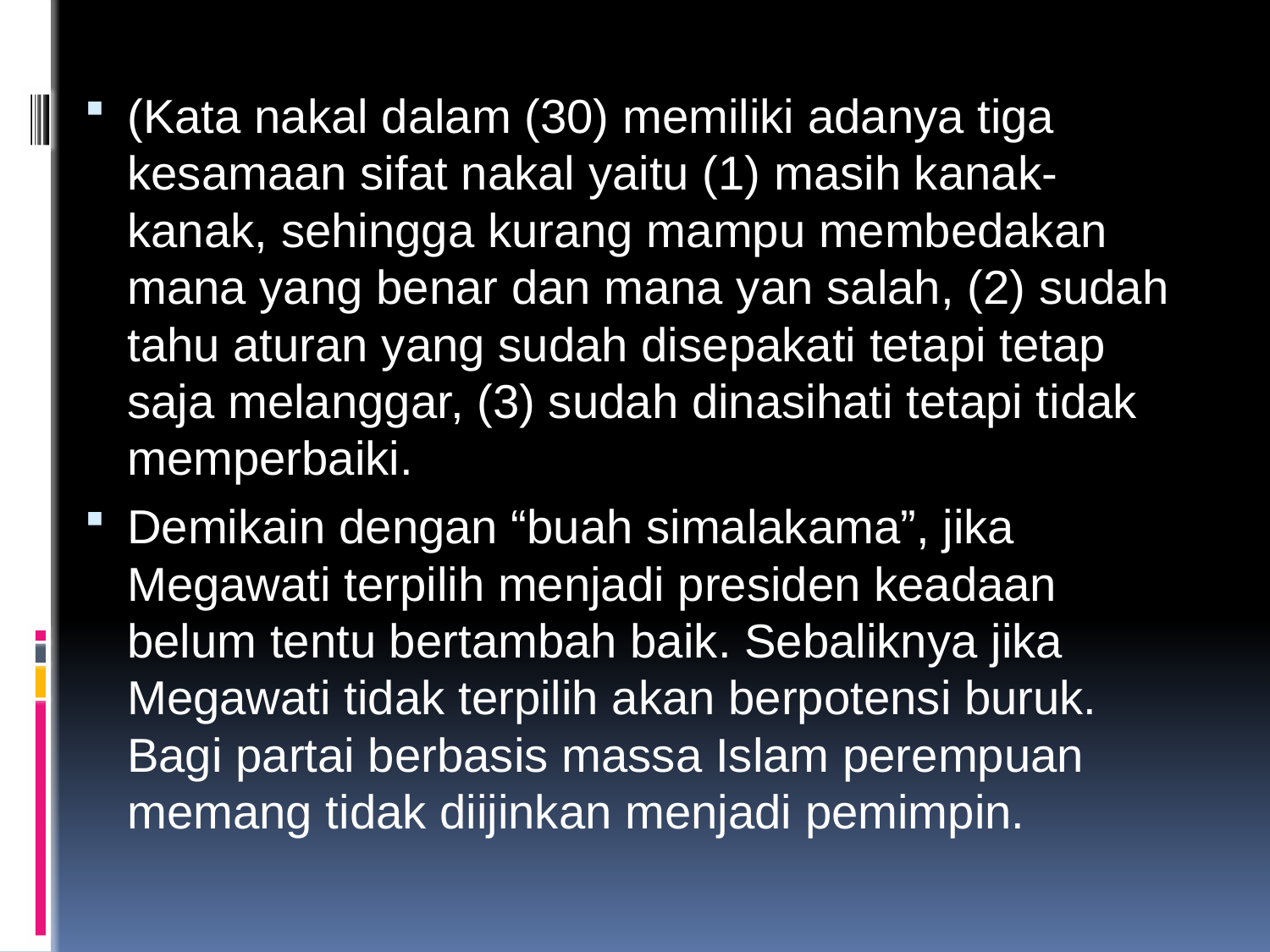

(Kata nakal dalam (30) memiliki adanya tiga kesamaan sifat nakal yaitu (1) masih kanak-kanak, sehingga kurang mampu membedakan mana yang benar dan mana yan salah, (2) sudah tahu aturan yang sudah disepakati tetapi tetap saja melanggar, (3) sudah dinasihati tetapi tidak memperbaiki.
Demikain dengan “buah simalakama”, jika Megawati terpilih menjadi presiden keadaan belum tentu bertambah baik. Sebaliknya jika Megawati tidak terpilih akan berpotensi buruk. Bagi partai berbasis massa Islam perempuan memang tidak diijinkan menjadi pemimpin.